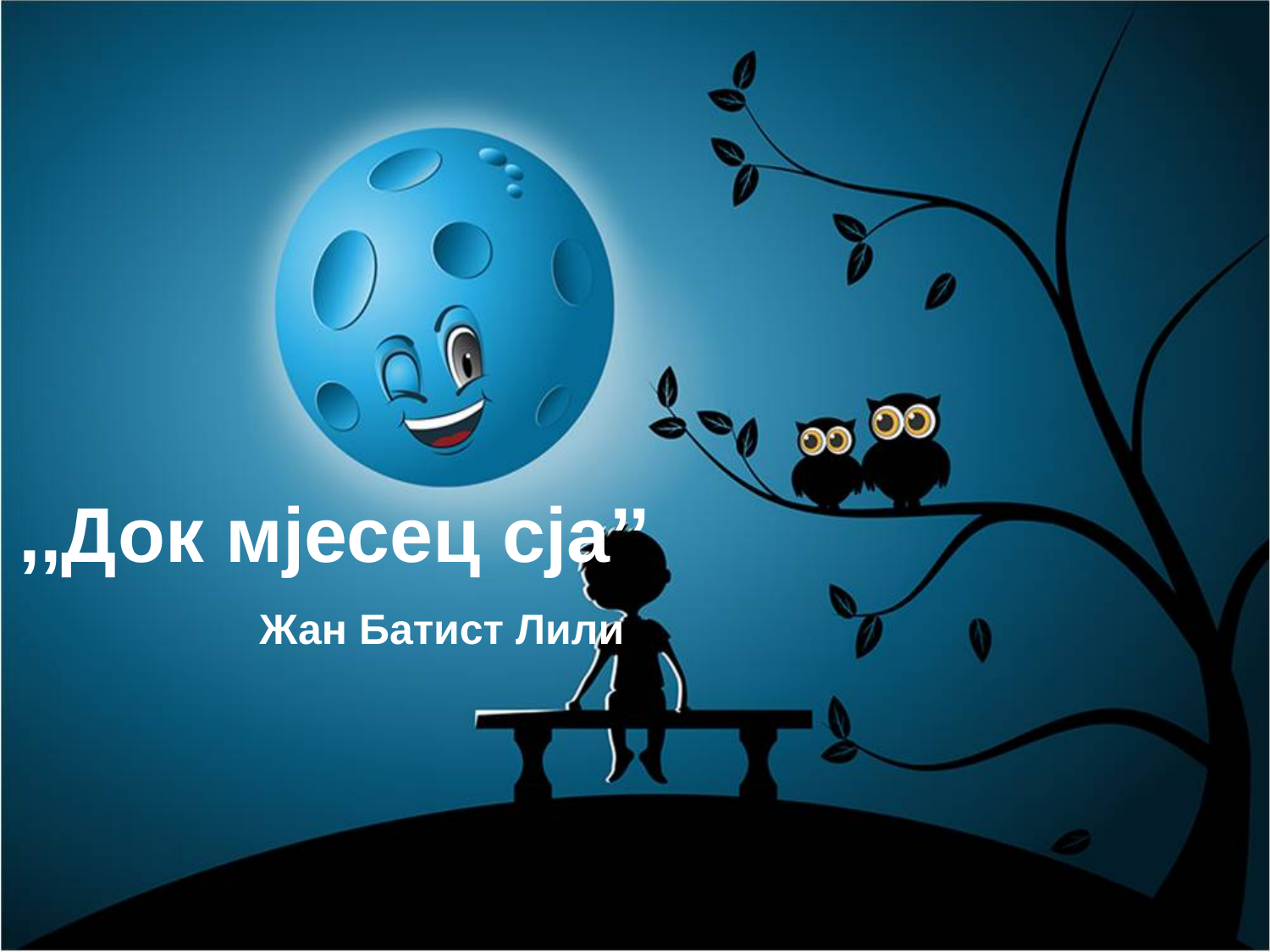

# ,,Док мјесец сја’’
Жан Батист Лили